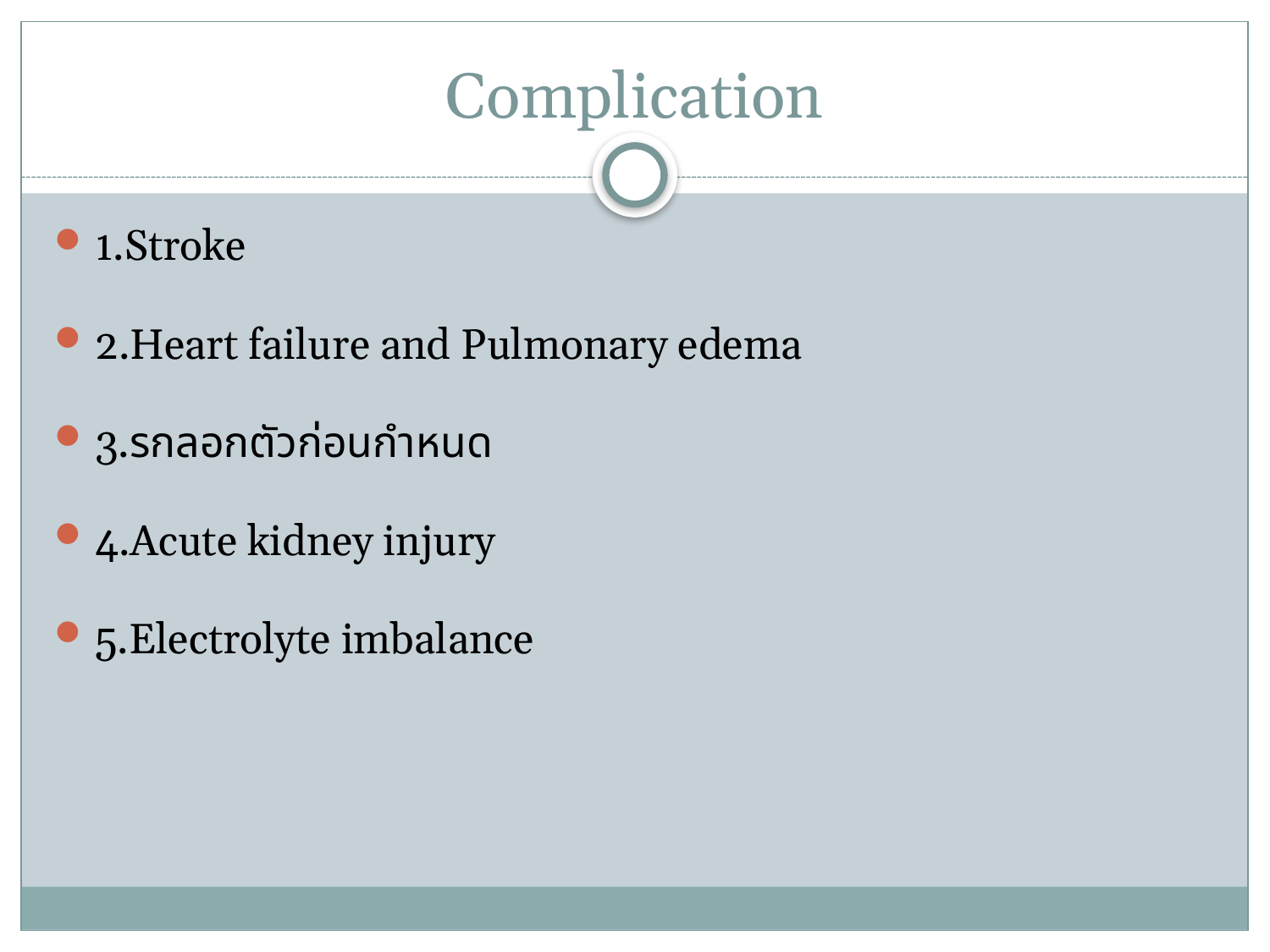

# Complication
1.Stroke
2.Heart failure and Pulmonary edema
3.รกลอกตัวก่อนกำหนด
4.Acute kidney injury
5.Electrolyte imbalance